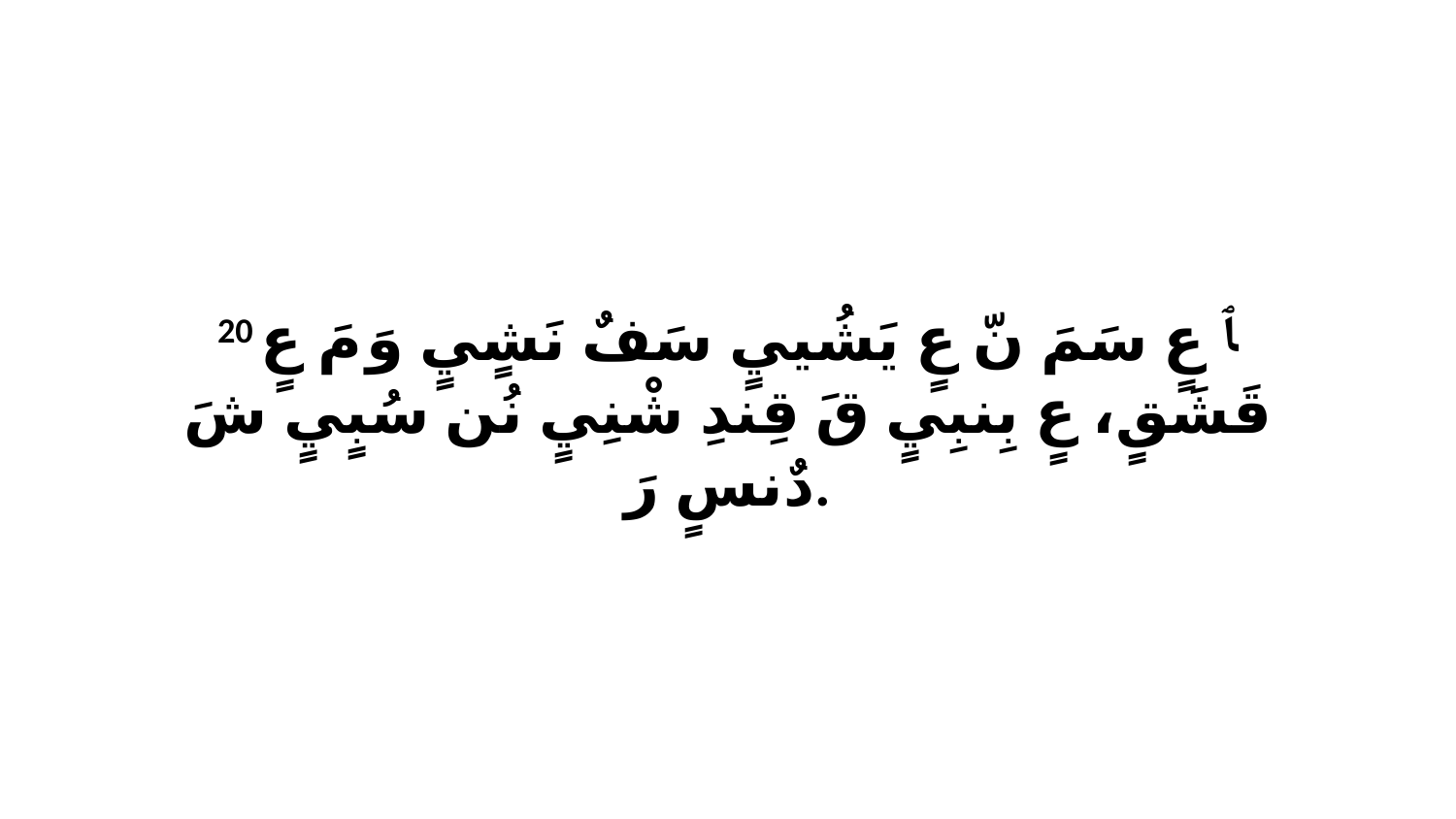

20 ﭑ عٍ سَمَ نّ عٍ يَشُييٍ سَفٌ نَشٍيٍ وَ مَ عٍ قَشَقٍ، عٍ بِنبِيٍ قَ قِندِ شْنِيٍ نُن سُبٍيٍ شَ دٌنسٍ رَ.